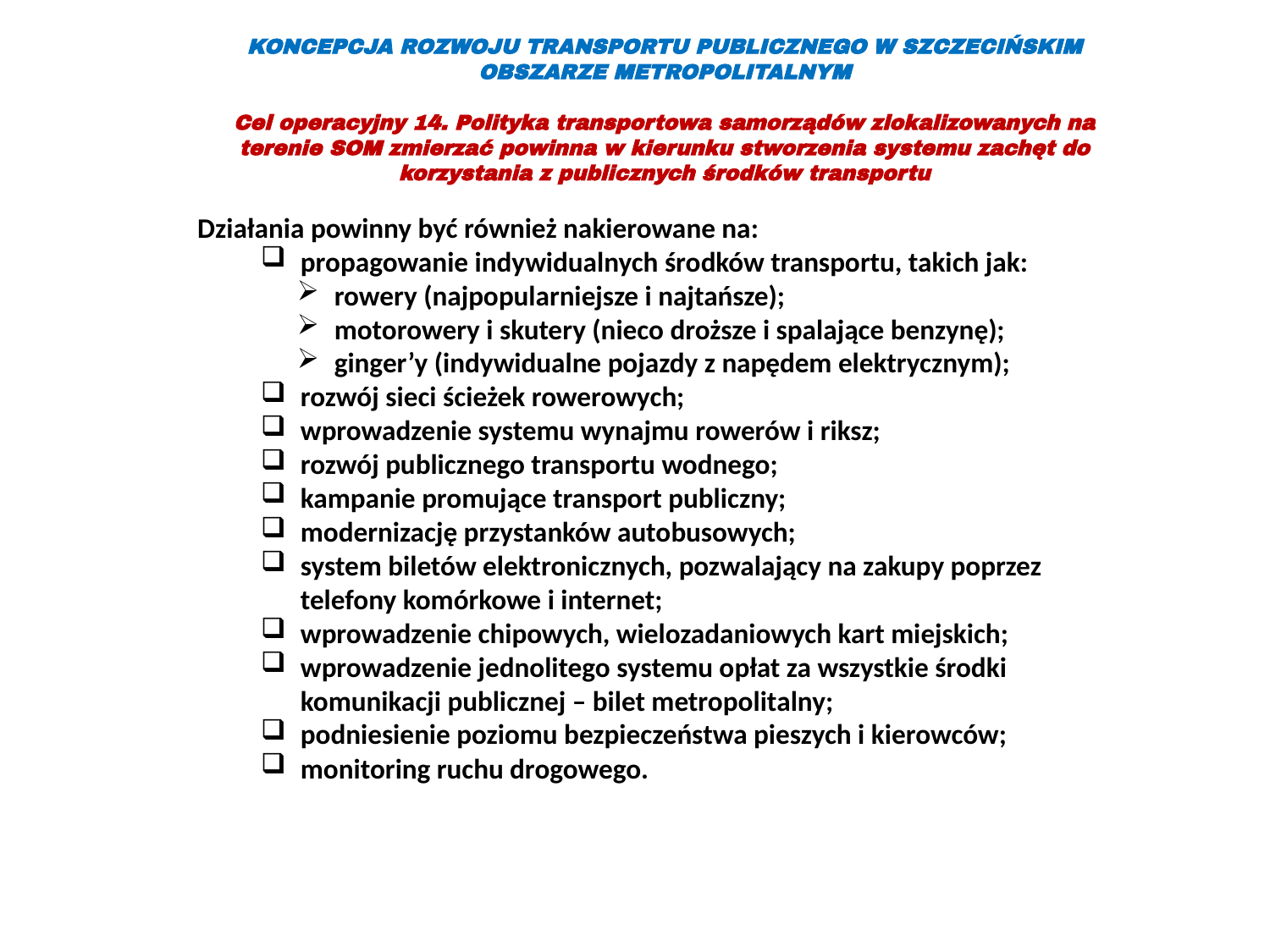

KONCEPCJA ROZWOJU TRANSPORTU PUBLICZNEGO W SZCZECIŃSKIM OBSZARZE METROPOLITALNYM

Cel operacyjny 14. Polityka transportowa samorządów zlokalizowanych na terenie SOM zmierzać powinna w kierunku stworzenia systemu zachęt do korzystania z publicznych środków transportu

Działania powinny być również nakierowane na:
propagowanie indywidualnych środków transportu, takich jak:
rowery (najpopularniejsze i najtańsze);
motorowery i skutery (nieco droższe i spalające benzynę);
ginger’y (indywidualne pojazdy z napędem elektrycznym);
rozwój sieci ścieżek rowerowych;
wprowadzenie systemu wynajmu rowerów i riksz;
rozwój publicznego transportu wodnego;
kampanie promujące transport publiczny;
modernizację przystanków autobusowych;
system biletów elektronicznych, pozwalający na zakupy poprzez telefony komórkowe i internet;
wprowadzenie chipowych, wielozadaniowych kart miejskich;
wprowadzenie jednolitego systemu opłat za wszystkie środki komunikacji publicznej – bilet metropolitalny;
podniesienie poziomu bezpieczeństwa pieszych i kierowców;
monitoring ruchu drogowego.